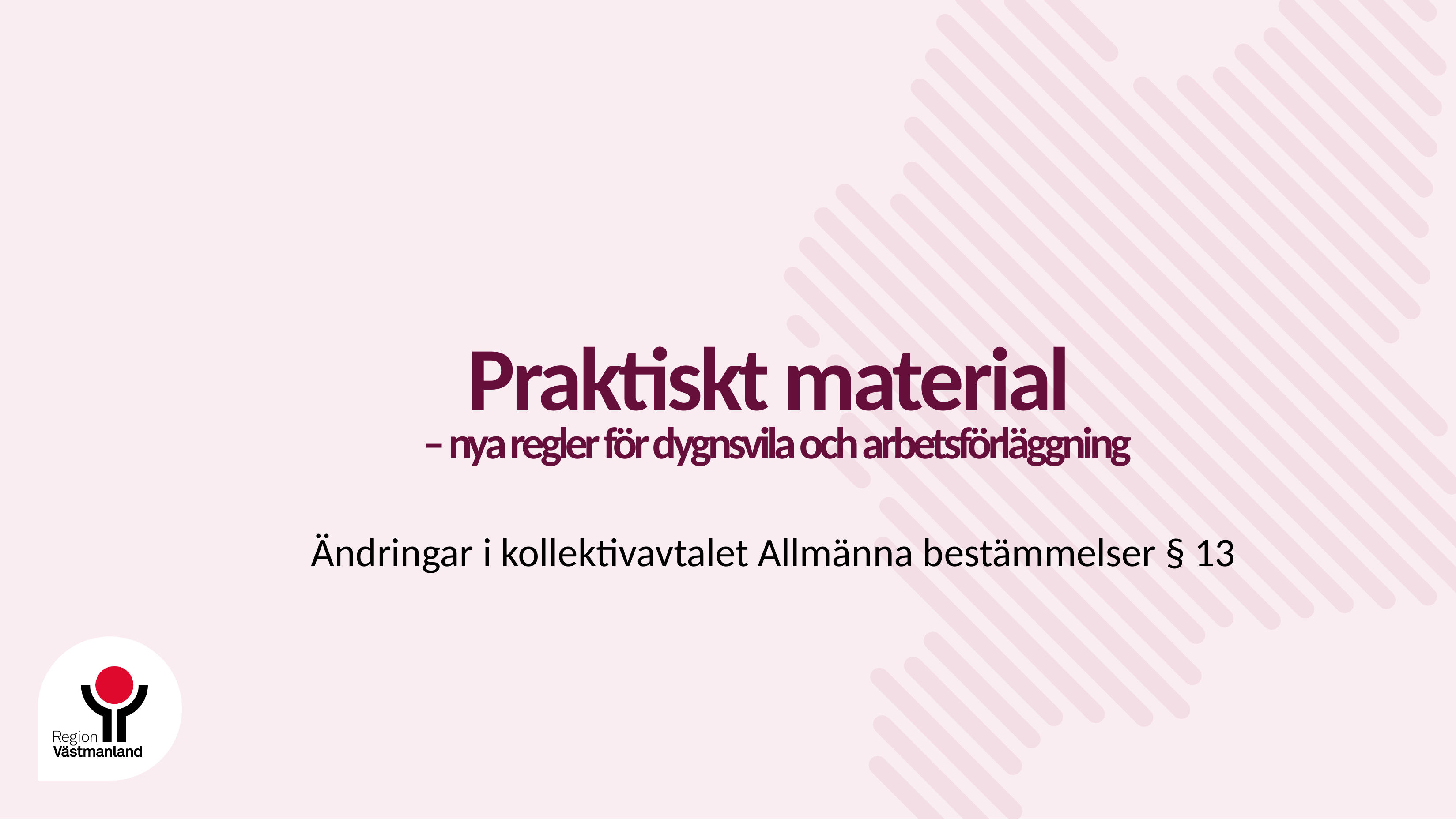

# Praktiskt material – nya regler för dygnsvila och arbetsförläggning
Ändringar i kollektivavtalet Allmänna bestämmelser § 13